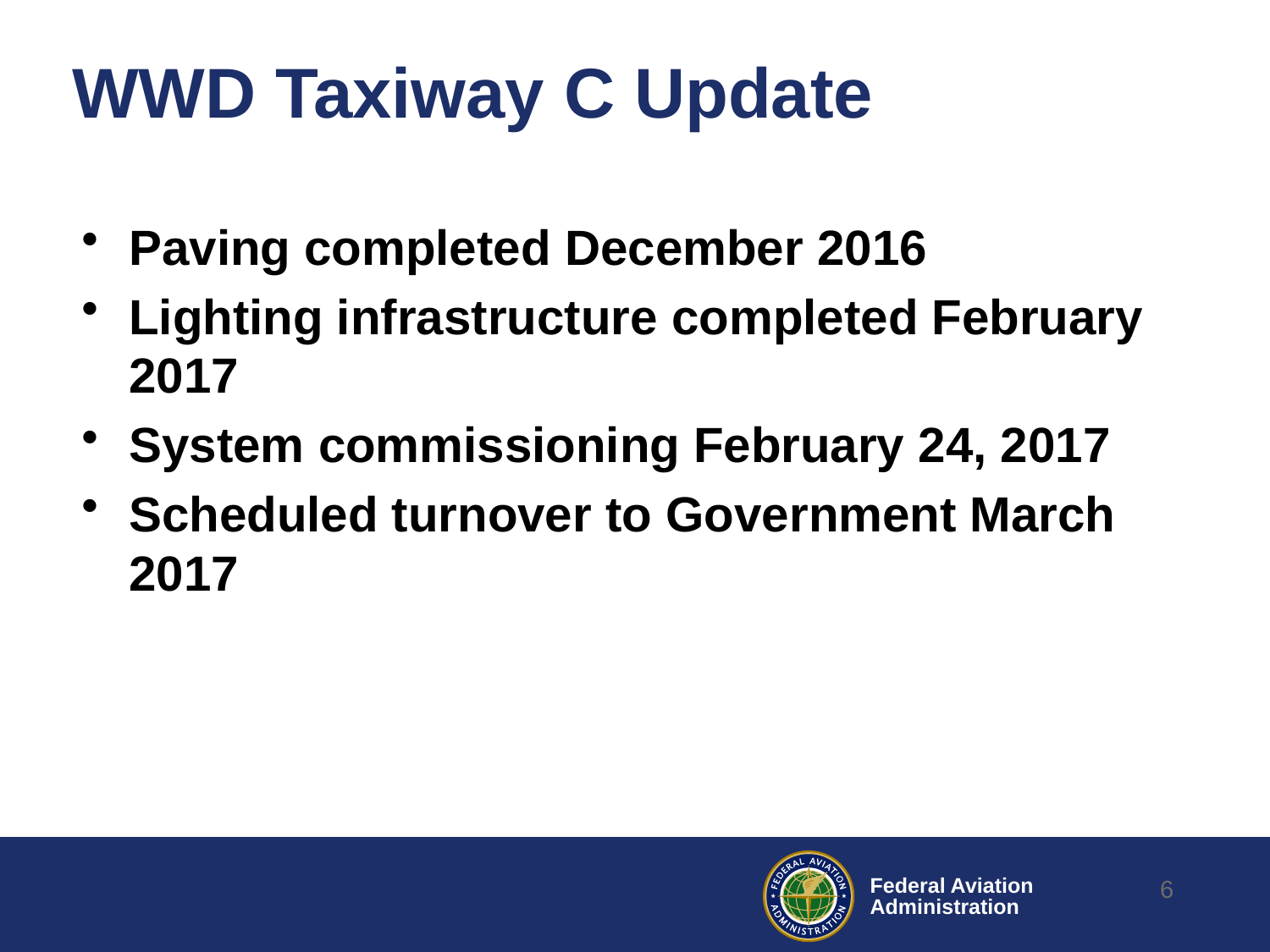

# WWD Taxiway C Update
Paving completed December 2016
Lighting infrastructure completed February 2017
System commissioning February 24, 2017
Scheduled turnover to Government March 2017
6